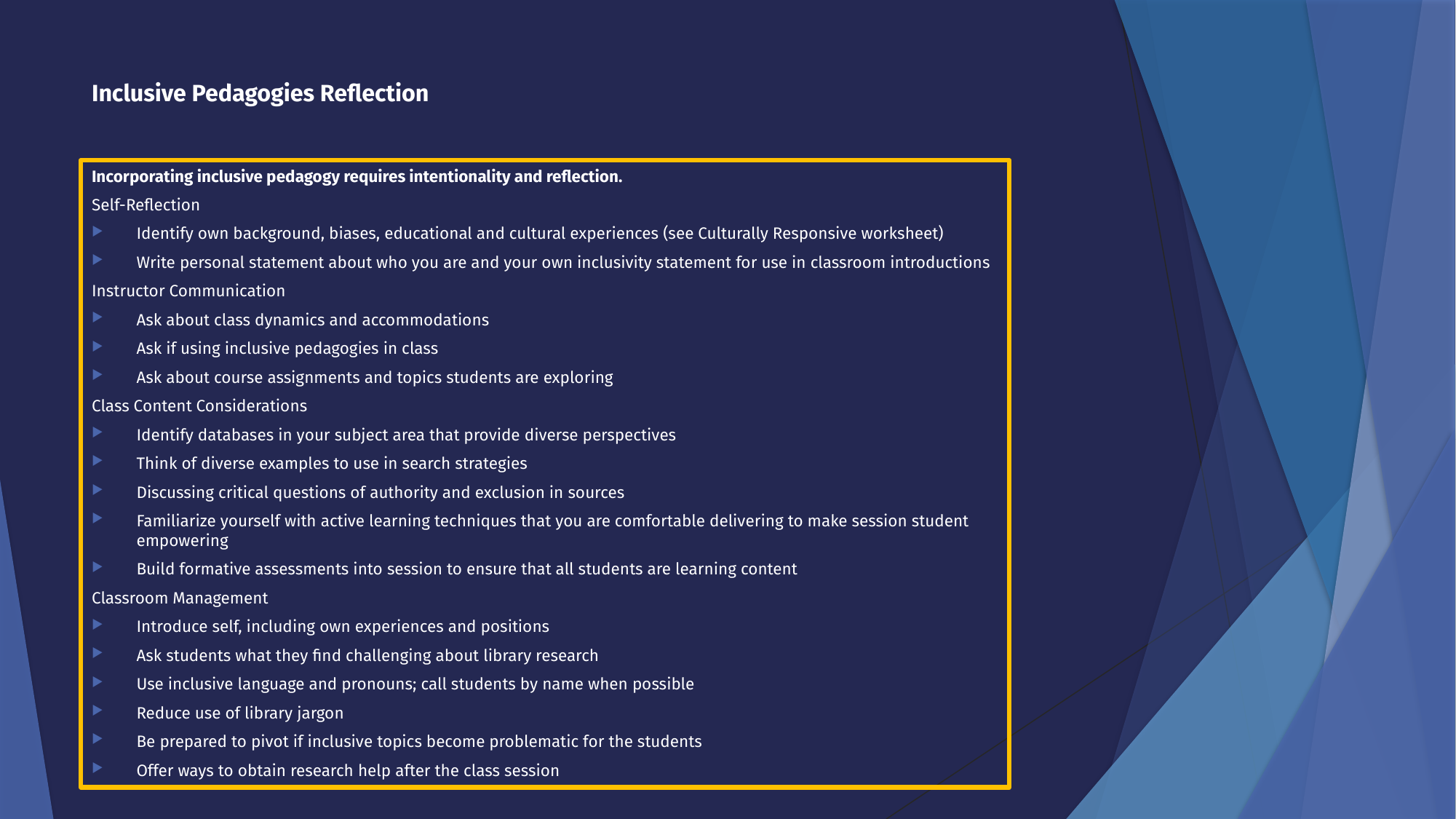

# Inclusive Pedagogies Reflection
Incorporating inclusive pedagogy requires intentionality and reflection.
Self-Reflection
Identify own background, biases, educational and cultural experiences (see Culturally Responsive worksheet)
Write personal statement about who you are and your own inclusivity statement for use in classroom introductions
Instructor Communication
Ask about class dynamics and accommodations
Ask if using inclusive pedagogies in class
Ask about course assignments and topics students are exploring
Class Content Considerations
Identify databases in your subject area that provide diverse perspectives
Think of diverse examples to use in search strategies
Discussing critical questions of authority and exclusion in sources
Familiarize yourself with active learning techniques that you are comfortable delivering to make session student empowering
Build formative assessments into session to ensure that all students are learning content
Classroom Management
Introduce self, including own experiences and positions
Ask students what they find challenging about library research
Use inclusive language and pronouns; call students by name when possible
Reduce use of library jargon
Be prepared to pivot if inclusive topics become problematic for the students
Offer ways to obtain research help after the class session